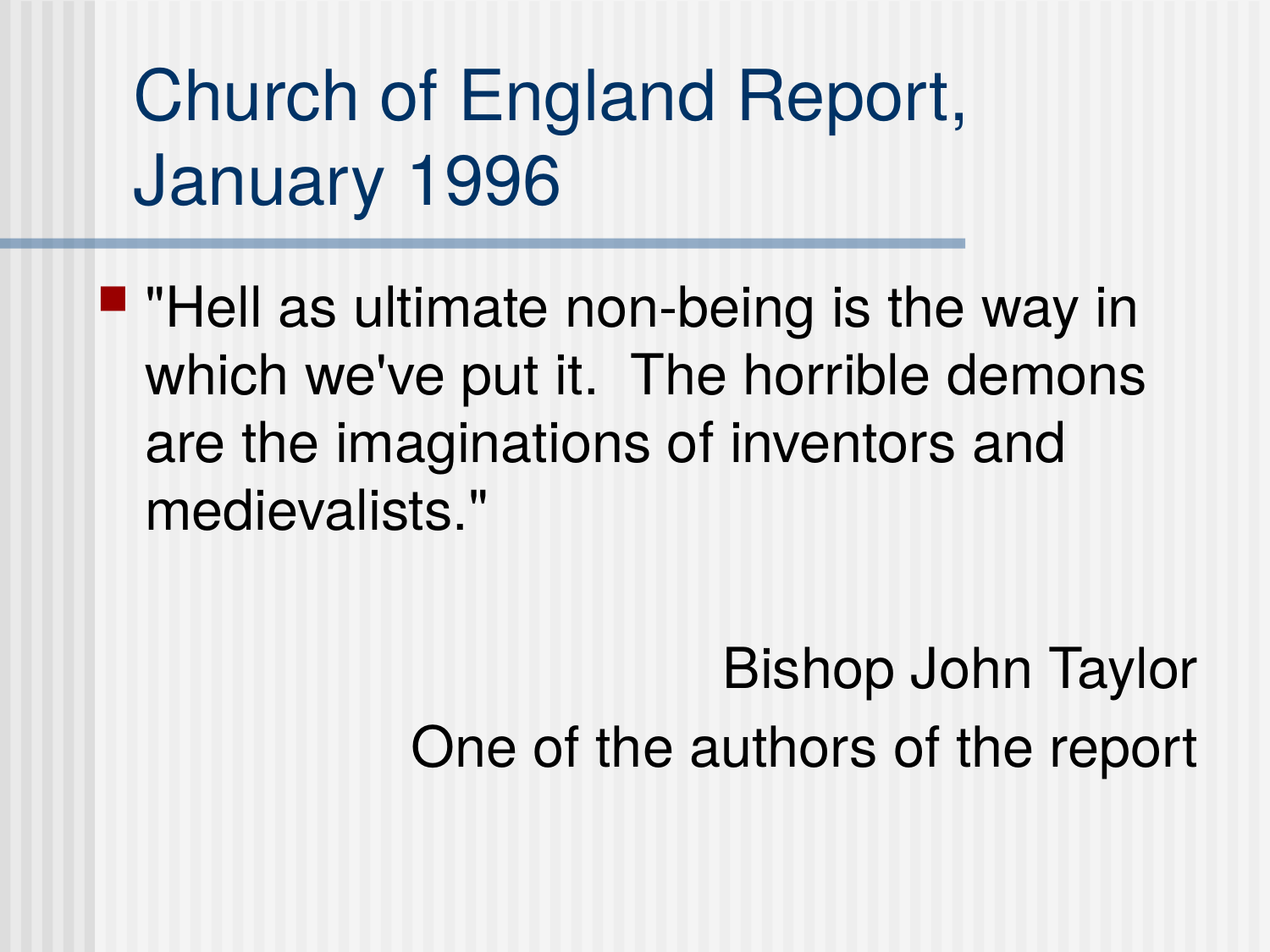

# Church of England Report, January 1996
"Hell as ultimate non-being is the way in which we've put it.  The horrible demons are the imaginations of inventors and medievalists."

Bishop John Taylor
One of the authors of the report